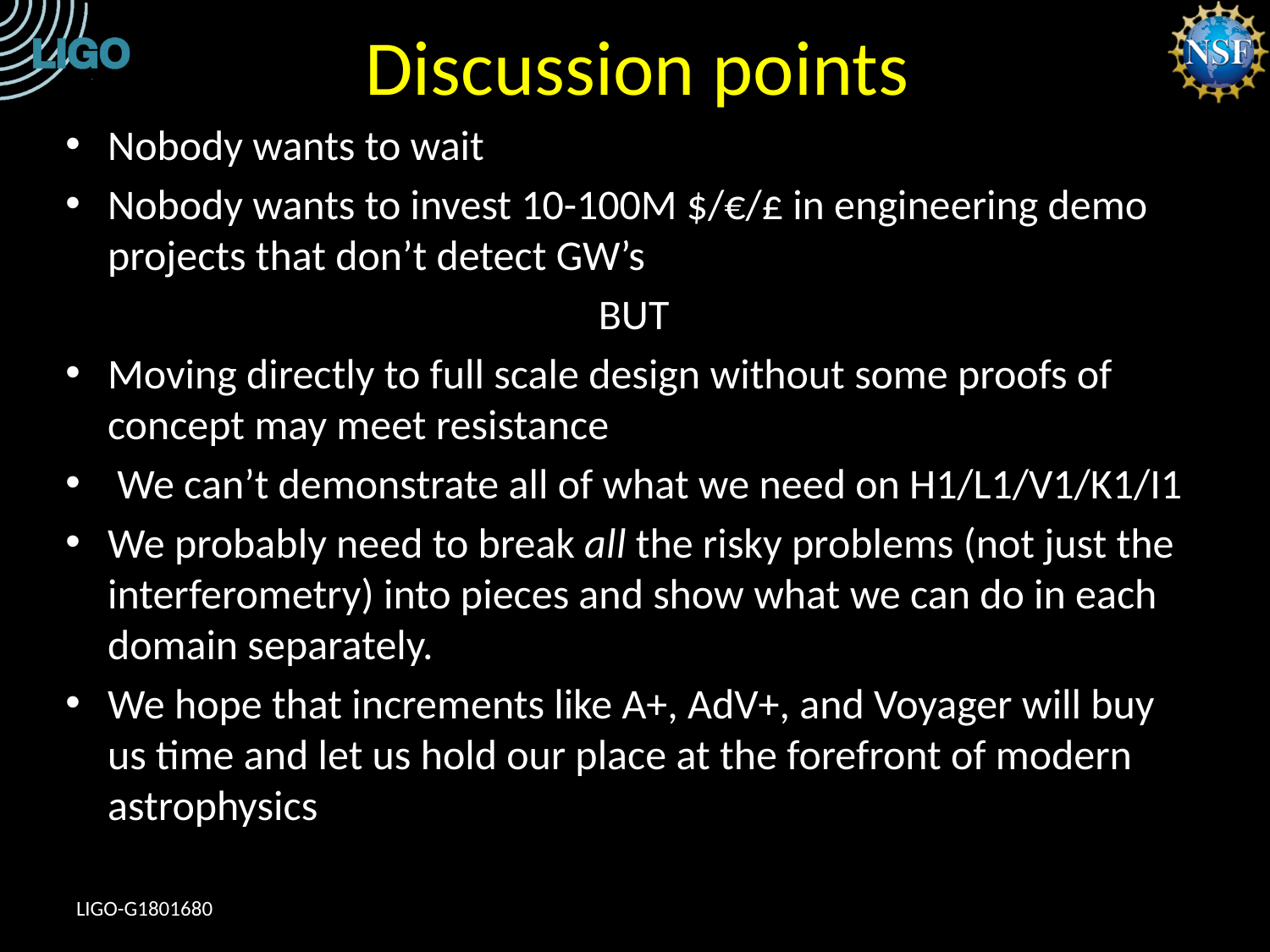

# Discussion points
Nobody wants to wait
Nobody wants to invest 10-100M $/€/£ in engineering demo projects that don’t detect GW’s
BUT
Moving directly to full scale design without some proofs of concept may meet resistance
 We can’t demonstrate all of what we need on H1/L1/V1/K1/I1
We probably need to break all the risky problems (not just the interferometry) into pieces and show what we can do in each domain separately.
We hope that increments like A+, AdV+, and Voyager will buy us time and let us hold our place at the forefront of modern astrophysics

LIGO-G1801680